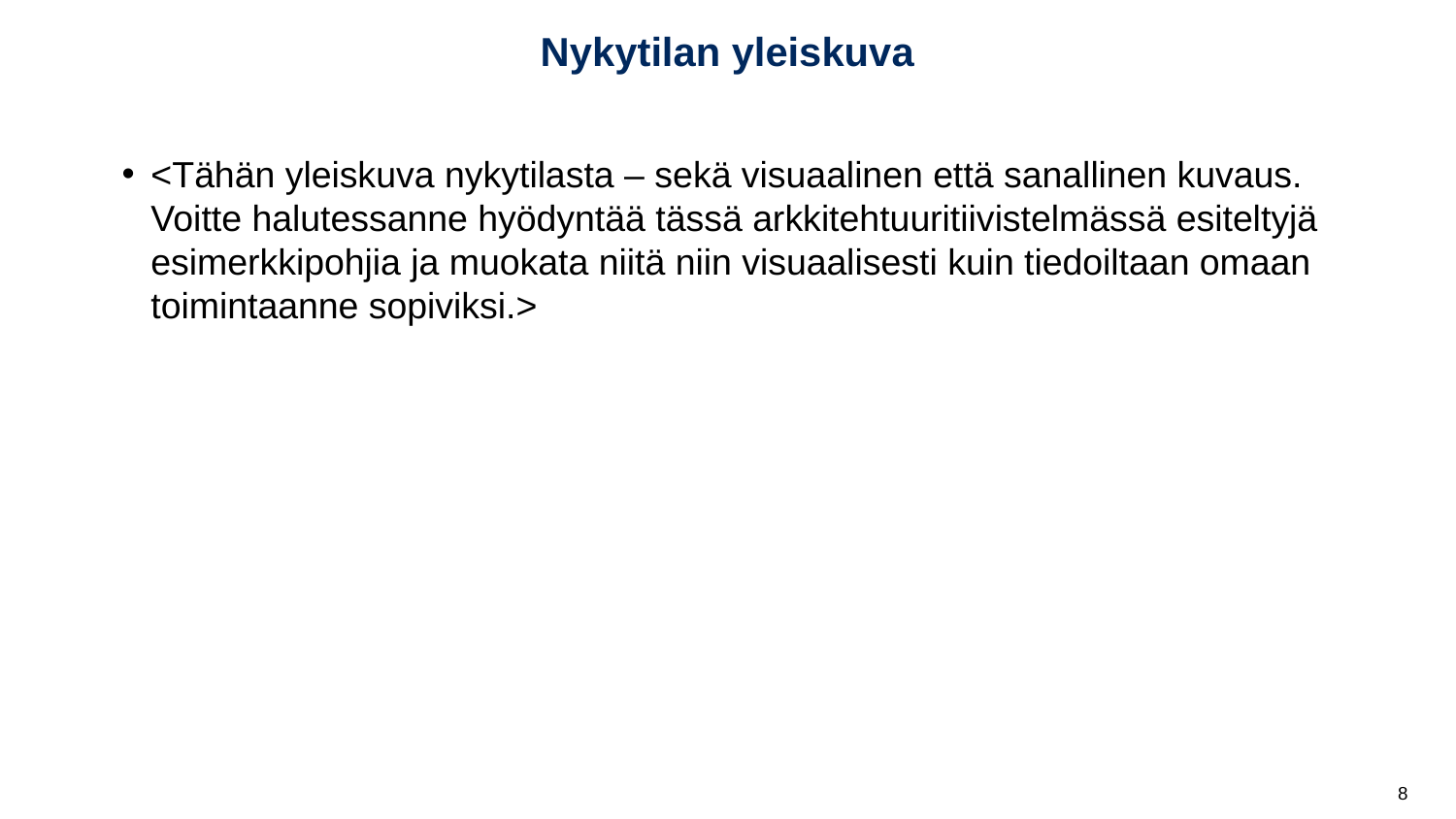

# Nykytilan yleiskuva
<Tähän yleiskuva nykytilasta – sekä visuaalinen että sanallinen kuvaus. Voitte halutessanne hyödyntää tässä arkkitehtuuritiivistelmässä esiteltyjä esimerkkipohjia ja muokata niitä niin visuaalisesti kuin tiedoiltaan omaan toimintaanne sopiviksi.>

8